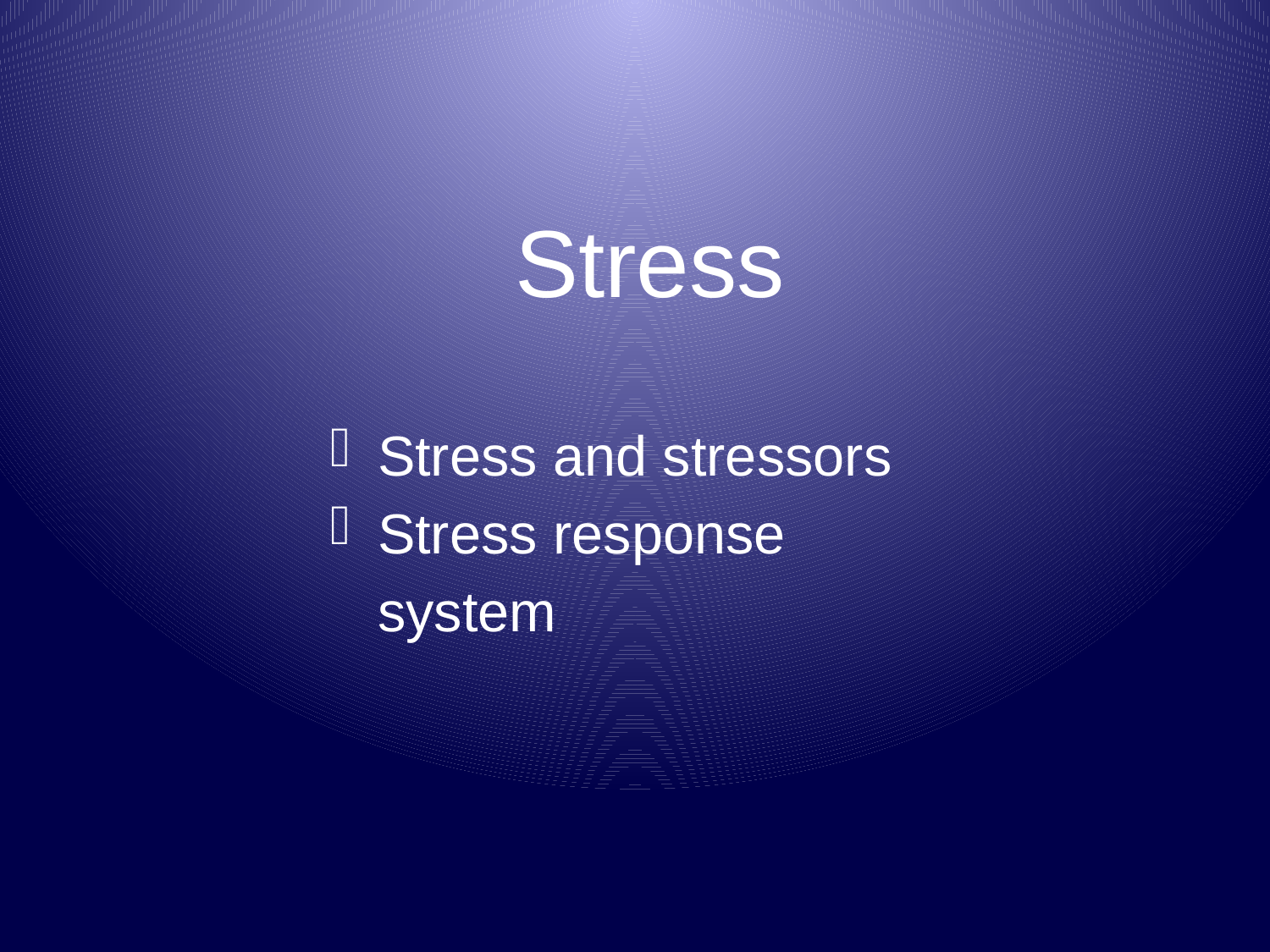

# Stress
Stress and stressors
Stress response system